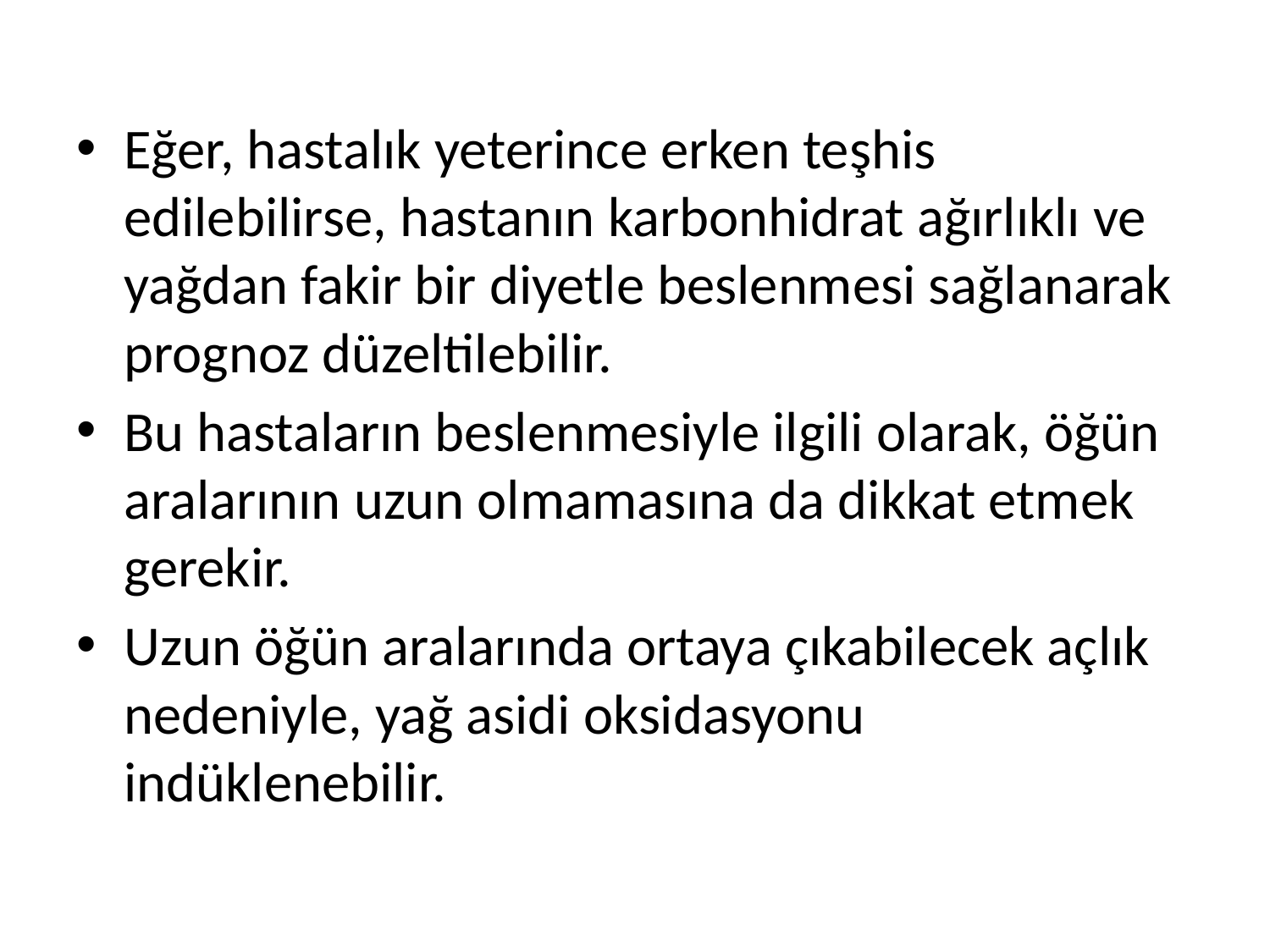

Eğer, hastalık yeterince erken teşhis edilebilirse, hastanın karbonhidrat ağırlıklı ve yağdan fakir bir diyetle beslenmesi sağlanarak prognoz düzeltilebilir.
Bu hastaların beslenmesiyle ilgili olarak, öğün aralarının uzun olmamasına da dikkat etmek gerekir.
Uzun öğün aralarında ortaya çıkabilecek açlık nedeniyle, yağ asidi oksidasyonu indüklenebilir.